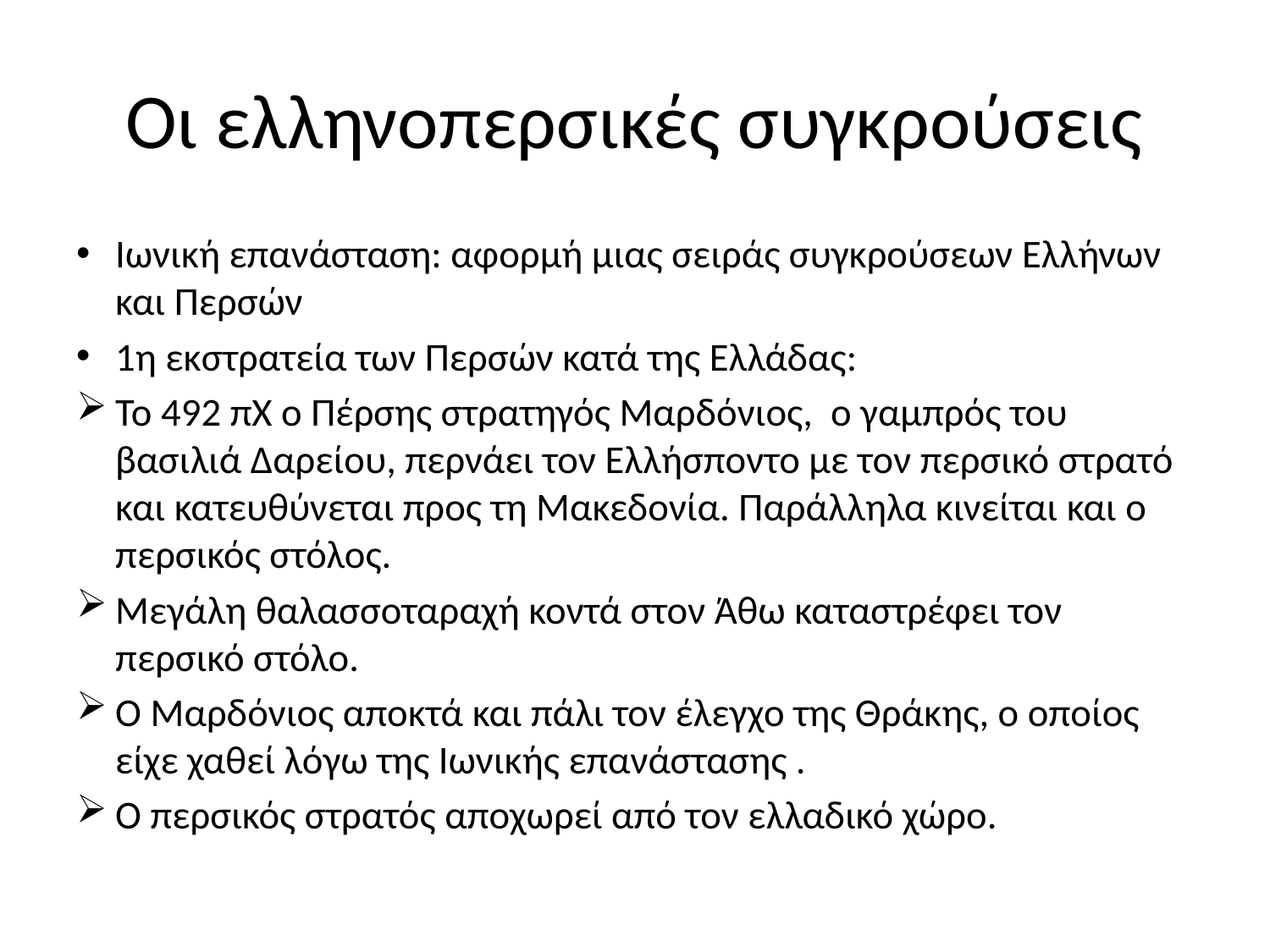

# Οι ελληνοπερσικές συγκρούσεις
Ιωνική επανάσταση: αφορμή μιας σειράς συγκρούσεων Ελλήνων και Περσών
1η εκστρατεία των Περσών κατά της Ελλάδας:
Το 492 πΧ ο Πέρσης στρατηγός Μαρδόνιος,  ο γαμπρός του βασιλιά Δαρείου, περνάει τον Ελλήσποντο με τον περσικό στρατό και κατευθύνεται προς τη Μακεδονία. Παράλληλα κινείται και ο περσικός στόλος.
Μεγάλη θαλασσοταραχή κοντά στον Άθω καταστρέφει τον περσικό στόλο.
Ο Μαρδόνιος αποκτά και πάλι τον έλεγχο της Θράκης, ο οποίος είχε χαθεί λόγω της Ιωνικής επανάστασης .
Ο περσικός στρατός αποχωρεί από τον ελλαδικό χώρο.